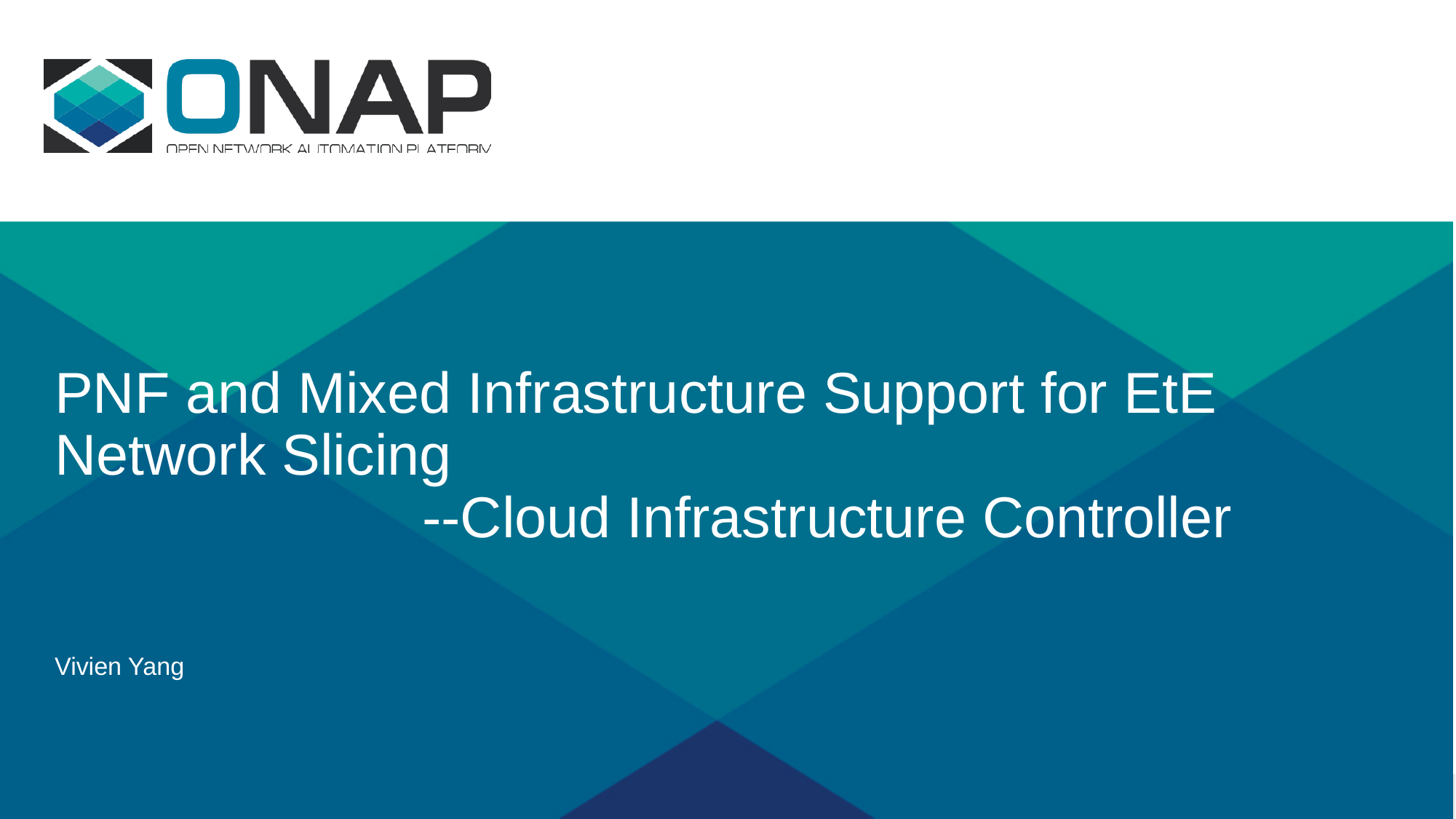

# PNF and Mixed Infrastructure Support for EtE Network Slicing --Cloud Infrastructure Controller

Vivien Yang